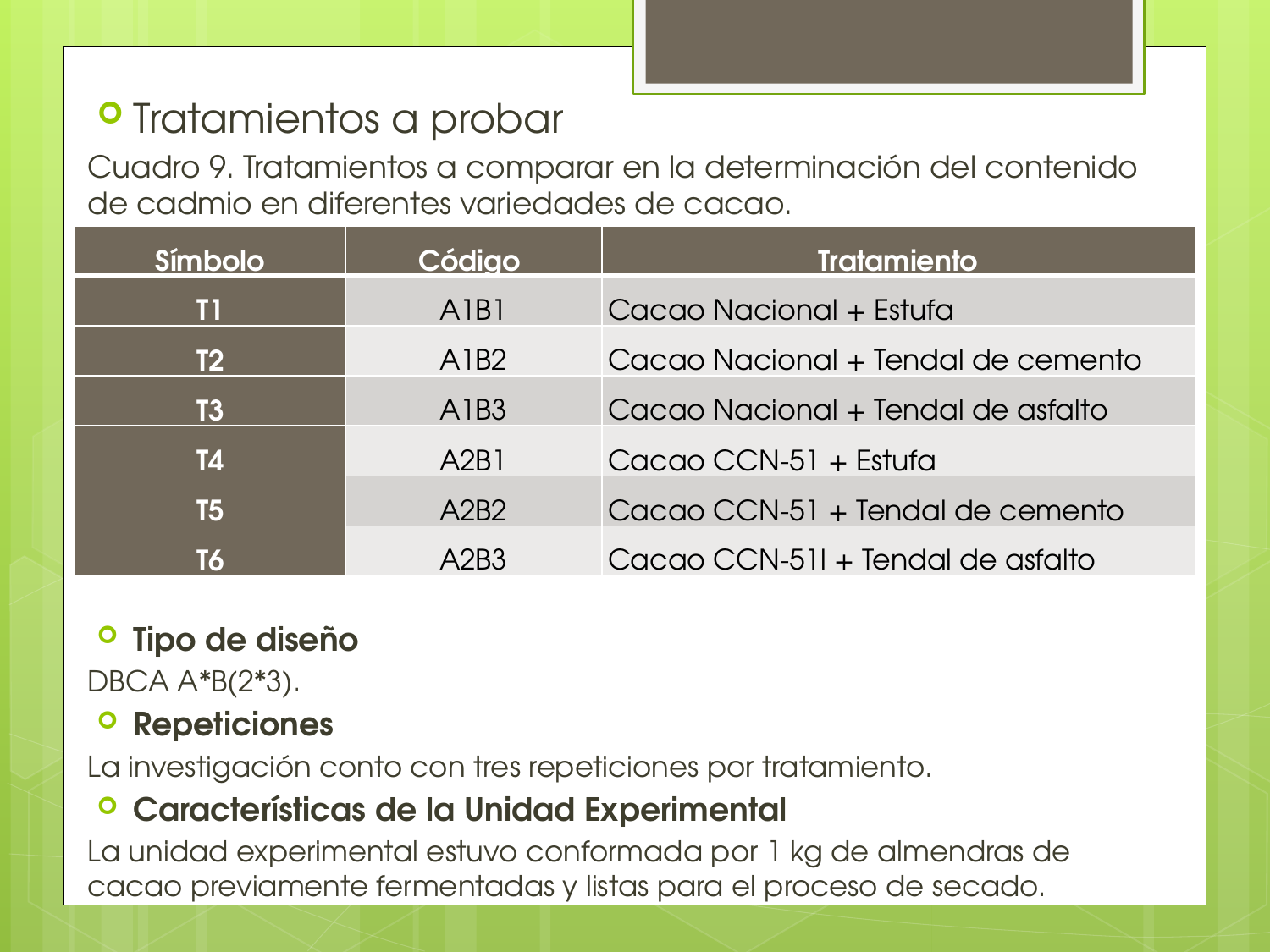

Tratamientos a probar
Cuadro 9. Tratamientos a comparar en la determinación del contenido 	de cadmio en diferentes variedades de cacao.

Tipo de diseño
DBCA A*B(2*3).
Repeticiones
La investigación conto con tres repeticiones por tratamiento.
Características de la Unidad Experimental
La unidad experimental estuvo conformada por 1 kg de almendras de 	cacao previamente fermentadas y listas para el proceso de secado.

| Símbolo | Código | Tratamiento |
| --- | --- | --- |
| T1 | A1B1 | Cacao Nacional + Estufa |
| T2 | A1B2 | Cacao Nacional + Tendal de cemento |
| T3 | A1B3 | Cacao Nacional + Tendal de asfalto |
| T4 | A2B1 | Cacao CCN-51 + Estufa |
| T5 | A2B2 | Cacao CCN-51 + Tendal de cemento |
| T6 | A2B3 | Cacao CCN-51l + Tendal de asfalto |